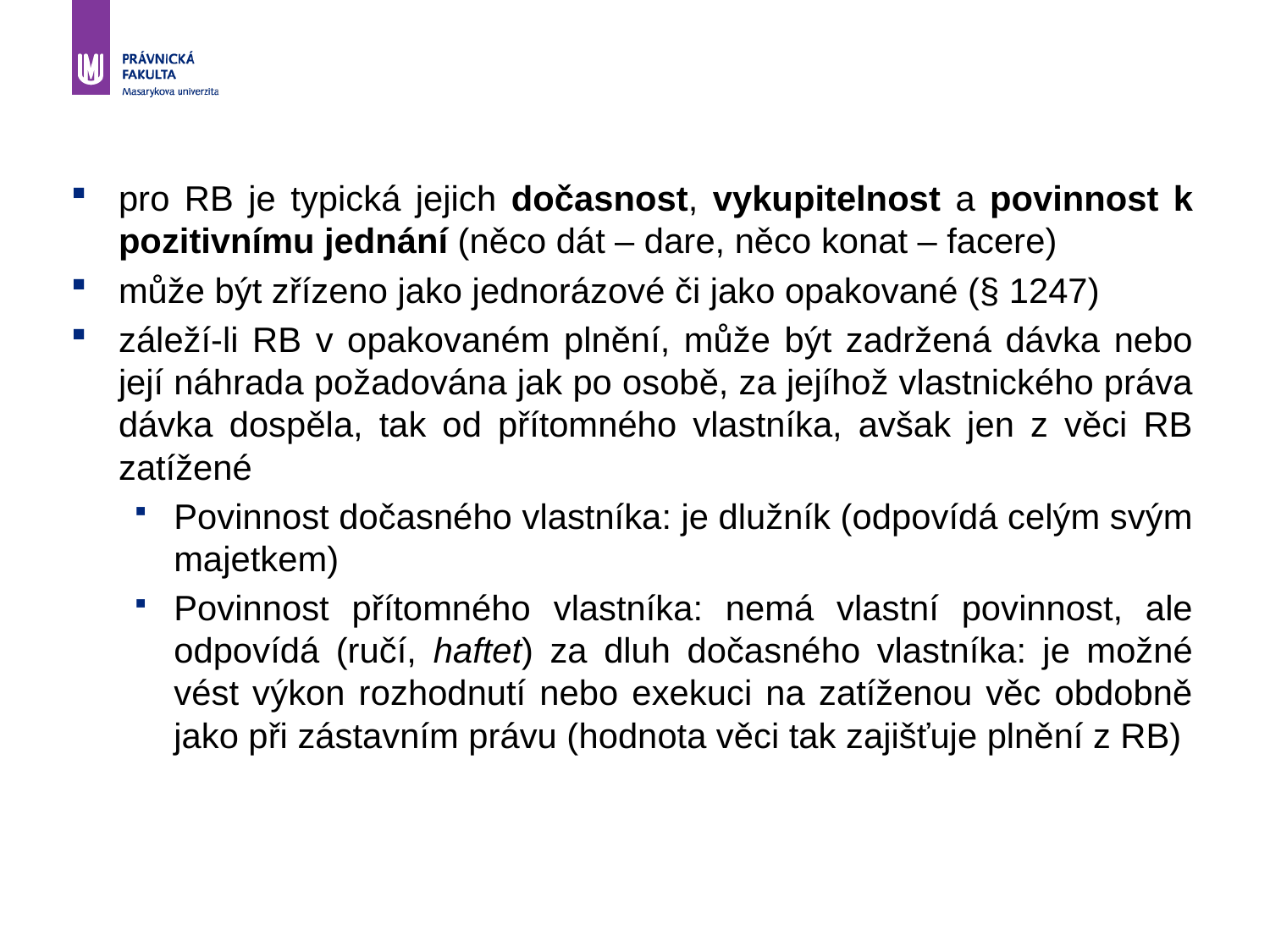

pro RB je typická jejich dočasnost, vykupitelnost a povinnost k pozitivnímu jednání (něco dát – dare, něco konat – facere)
může být zřízeno jako jednorázové či jako opakované (§ 1247)
záleží-li RB v opakovaném plnění, může být zadržená dávka nebo její náhrada požadována jak po osobě, za jejíhož vlastnického práva dávka dospěla, tak od přítomného vlastníka, avšak jen z věci RB zatížené
Povinnost dočasného vlastníka: je dlužník (odpovídá celým svým majetkem)
Povinnost přítomného vlastníka: nemá vlastní povinnost, ale odpovídá (ručí, haftet) za dluh dočasného vlastníka: je možné vést výkon rozhodnutí nebo exekuci na zatíženou věc obdobně jako při zástavním právu (hodnota věci tak zajišťuje plnění z RB)